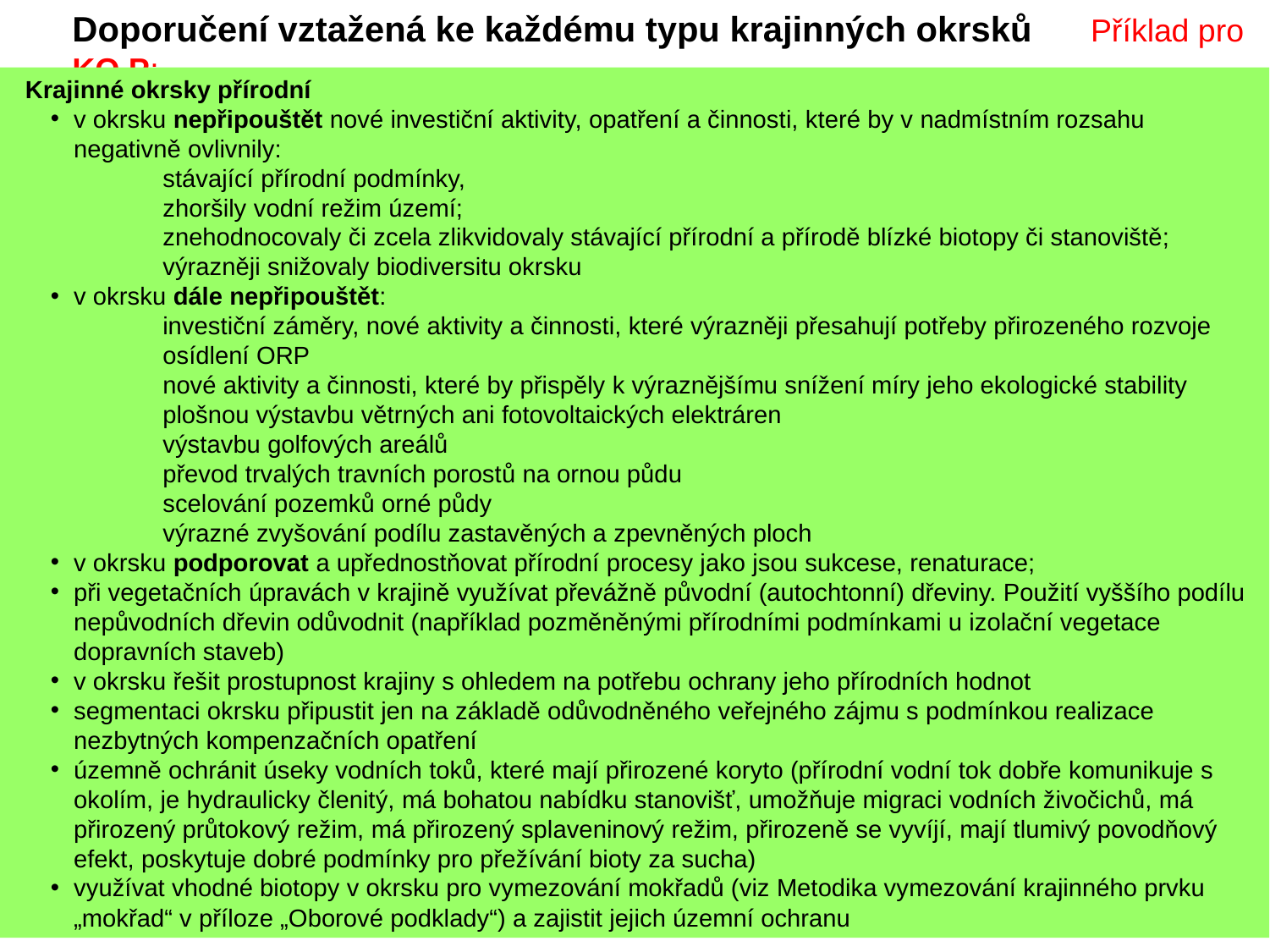

Doporučení vztažená ke každému typu krajinných okrsků      Příklad pro KO P:
Krajinné okrsky přírodní
v okrsku nepřipouštět nové investiční aktivity, opatření a činnosti, které by v nadmístním rozsahu negativně ovlivnily:
stávající přírodní podmínky,
zhoršily vodní režim území;
znehodnocovaly či zcela zlikvidovaly stávající přírodní a přírodě blízké biotopy či stanoviště;
výrazněji snižovaly biodiversitu okrsku
v okrsku dále nepřipouštět:
investiční záměry, nové aktivity a činnosti, které výrazněji přesahují potřeby přirozeného rozvoje osídlení ORP
nové aktivity a činnosti, které by přispěly k výraznějšímu snížení míry jeho ekologické stability
plošnou výstavbu větrných ani fotovoltaických elektráren
výstavbu golfových areálů
převod trvalých travních porostů na ornou půdu
scelování pozemků orné půdy
výrazné zvyšování podílu zastavěných a zpevněných ploch
v okrsku podporovat a upřednostňovat přírodní procesy jako jsou sukcese, renaturace;
při vegetačních úpravách v krajině využívat převážně původní (autochtonní) dřeviny. Použití vyššího podílu nepůvodních dřevin odůvodnit (například pozměněnými přírodními podmínkami u izolační vegetace dopravních staveb)
v okrsku řešit prostupnost krajiny s ohledem na potřebu ochrany jeho přírodních hodnot
segmentaci okrsku připustit jen na základě odůvodněného veřejného zájmu s podmínkou realizace nezbytných kompenzačních opatření
územně ochránit úseky vodních toků, které mají přirozené koryto (přírodní vodní tok dobře komunikuje s okolím, je hydraulicky členitý, má bohatou nabídku stanovišť, umožňuje migraci vodních živočichů, má přirozený průtokový režim, má přirozený splaveninový režim, přirozeně se vyvíjí, mají tlumivý povodňový efekt, poskytuje dobré podmínky pro přežívání bioty za sucha)
využívat vhodné biotopy v okrsku pro vymezování mokřadů (viz Metodika vymezování krajinného prvku „mokřad“ v příloze „Oborové podklady“) a zajistit jejich územní ochranu